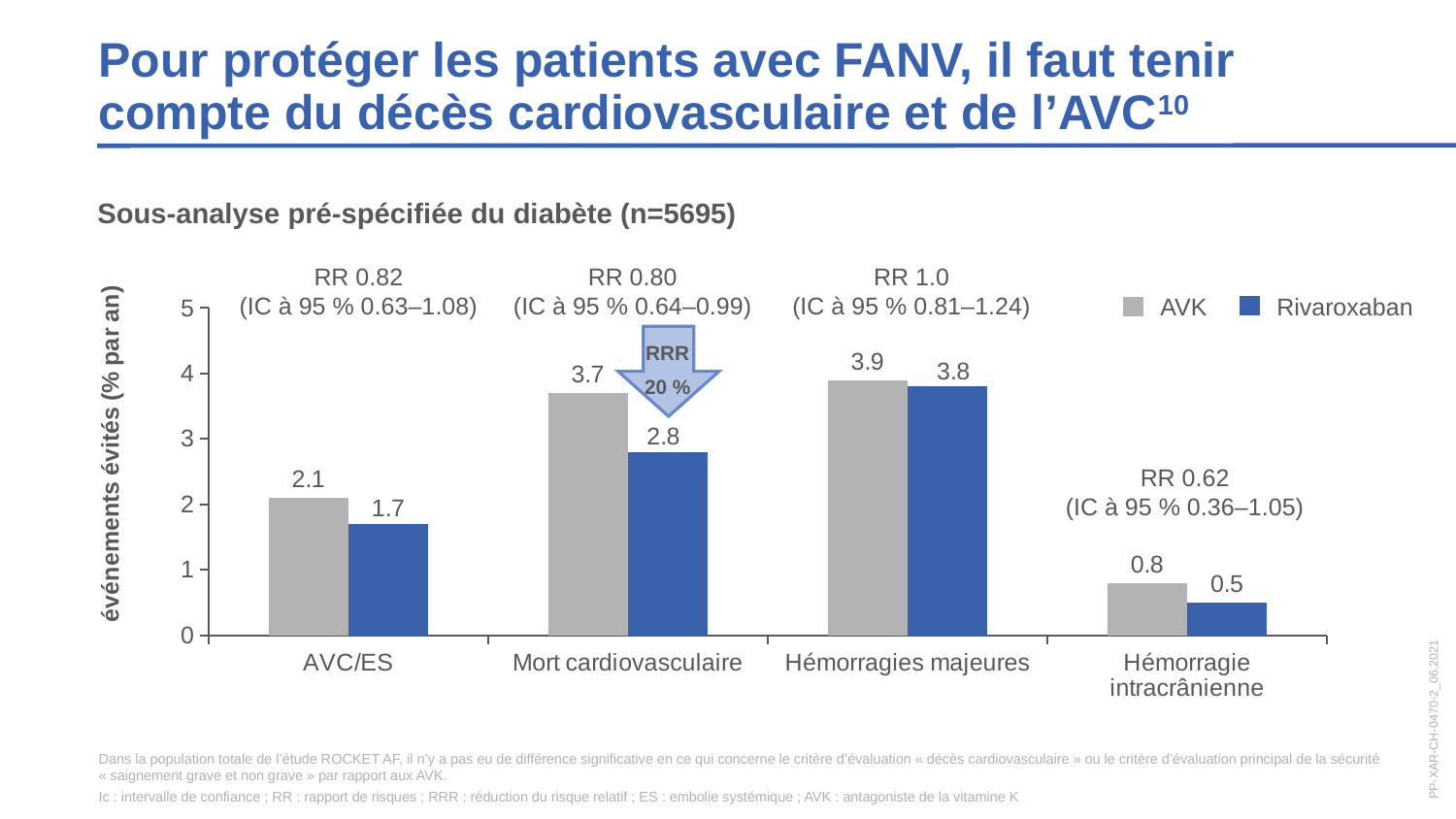

Pour protéger les patients avec FANV, il faut tenir compte du décès cardiovasculaire et de l’AVC10

Sous-analyse pré-spécifiée du diabète (n=5695)

### Chart

| Category | Warfarin | Rivaroxaban |
|---|---|---|
| AVC/ES | 2.1 | 1.7 |
| Mort cardiovasculaire | 3.7 | 2.8 |
| Hémorragies majeures | 3.9 | 3.8 |
| Hémorragie intracrânienne | 0.8 | 0.5 |
RR 0.82
(IC à 95 % 0.63–1.08)
RR 0.80
(IC à 95 % 0.64–0.99)
RR 1.0
(IC à 95 % 0.81–1.24)
AVK
Rivaroxaban

RRR
20 %
RR 0.62
(IC à 95 % 0.36–1.05)
PP-XAR-CH-0470-2_06.2021
Dans la population totale de l’étude ROCKET AF, il n’y a pas eu de différence significative en ce qui concerne le critère d’évaluation « décès cardiovasculaire » ou le critère d’évaluation principal de la sécurité
« saignement grave et non grave » par rapport aux AVK.
Ic : intervalle de confiance ; RR : rapport de risques ; RRR : réduction du risque relatif ; ES : embolie systémique ; AVK : antagoniste de la vitamine K